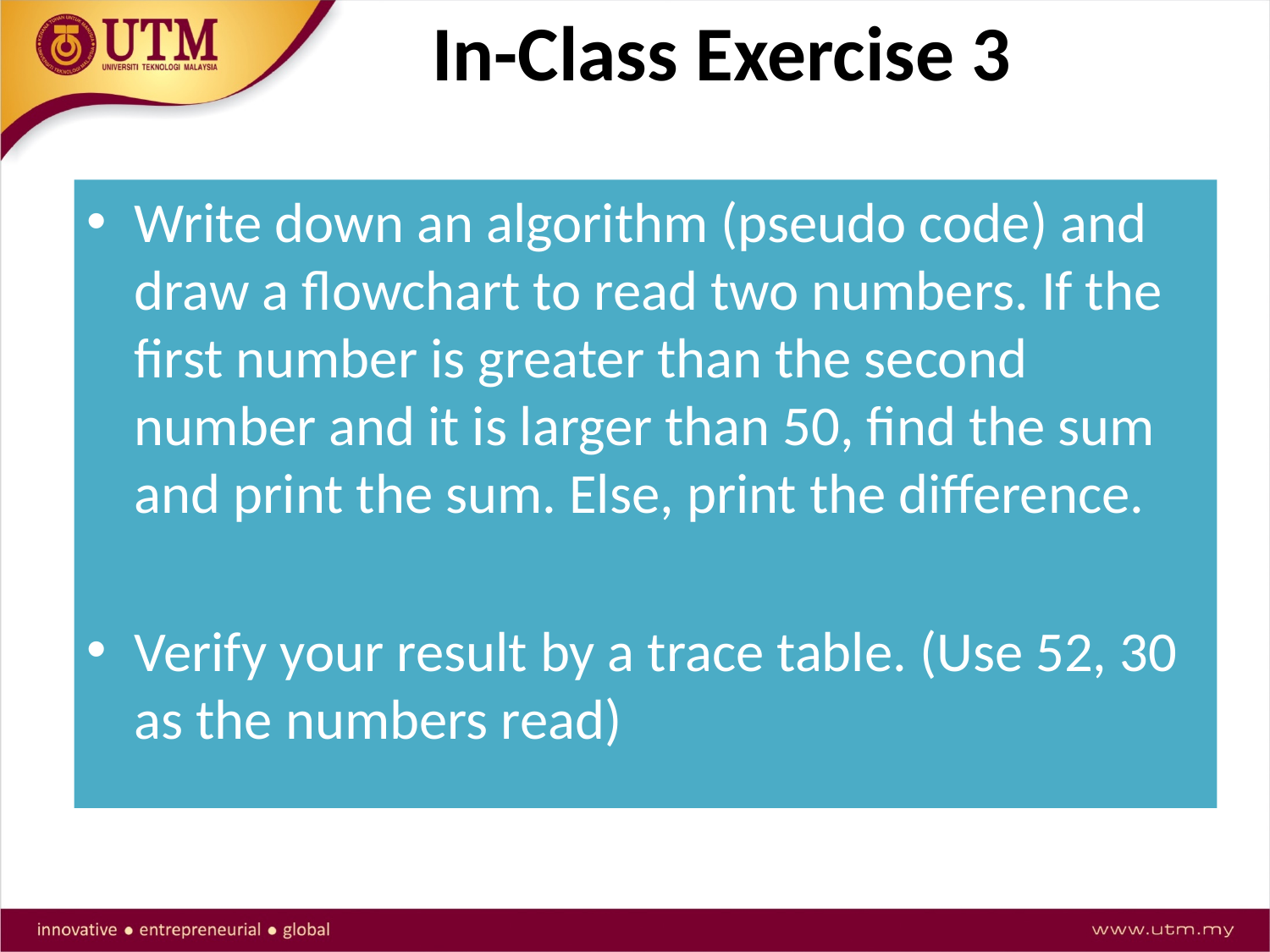

# In-Class Exercise 3
Write down an algorithm (pseudo code) and draw a flowchart to read two numbers. If the first number is greater than the second number and it is larger than 50, find the sum and print the sum. Else, print the difference.

Verify your result by a trace table. (Use 52, 30 as the numbers read)